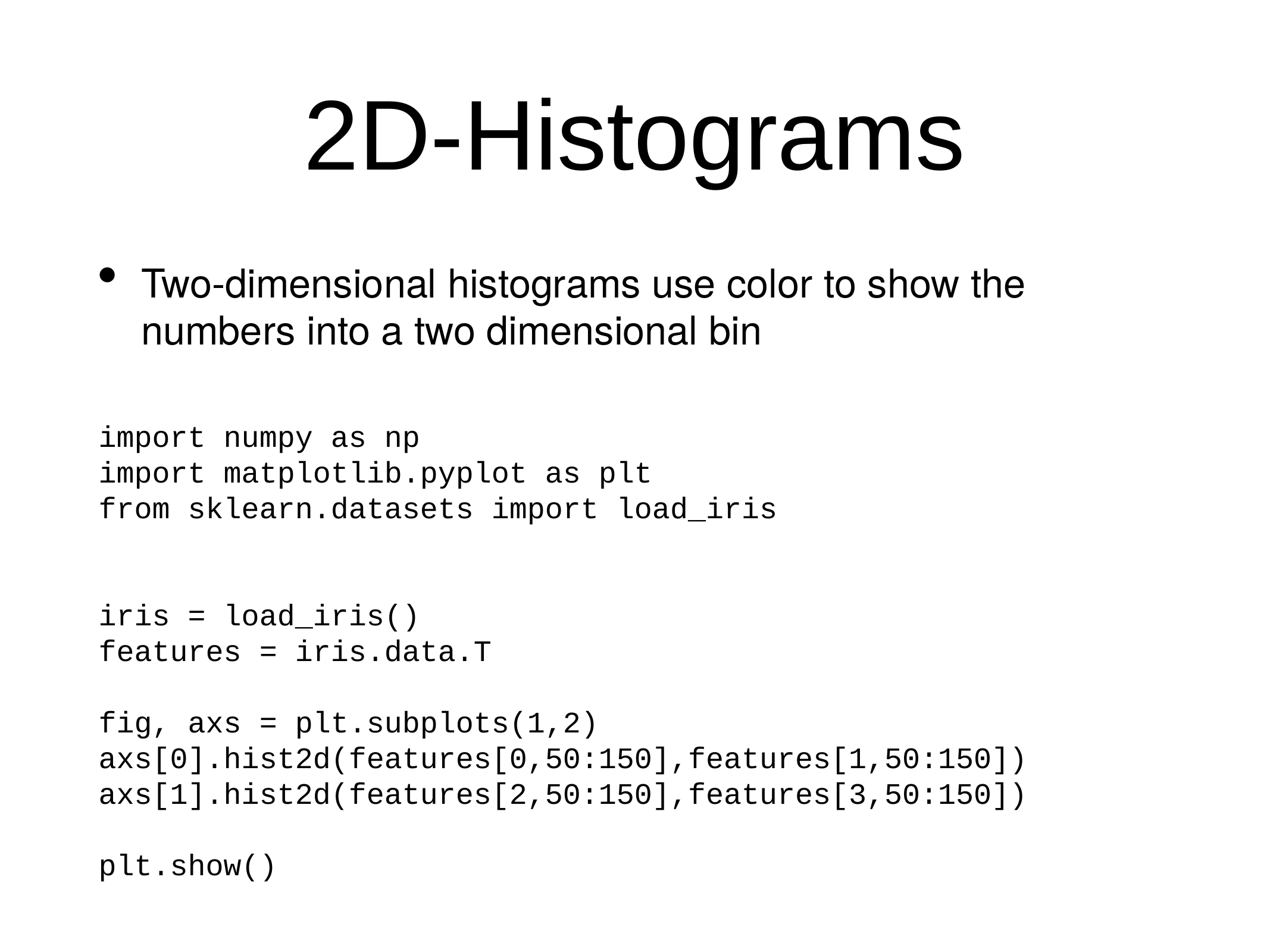

# 2D-Histograms
Two-dimensional histograms use color to show the numbers into a two dimensional bin
import numpy as np
import matplotlib.pyplot as plt
from sklearn.datasets import load_iris

iris = load_iris()
features = iris.data.T

fig, axs = plt.subplots(1,2)
axs[0].hist2d(features[0,50:150],features[1,50:150])
axs[1].hist2d(features[2,50:150],features[3,50:150])

plt.show()